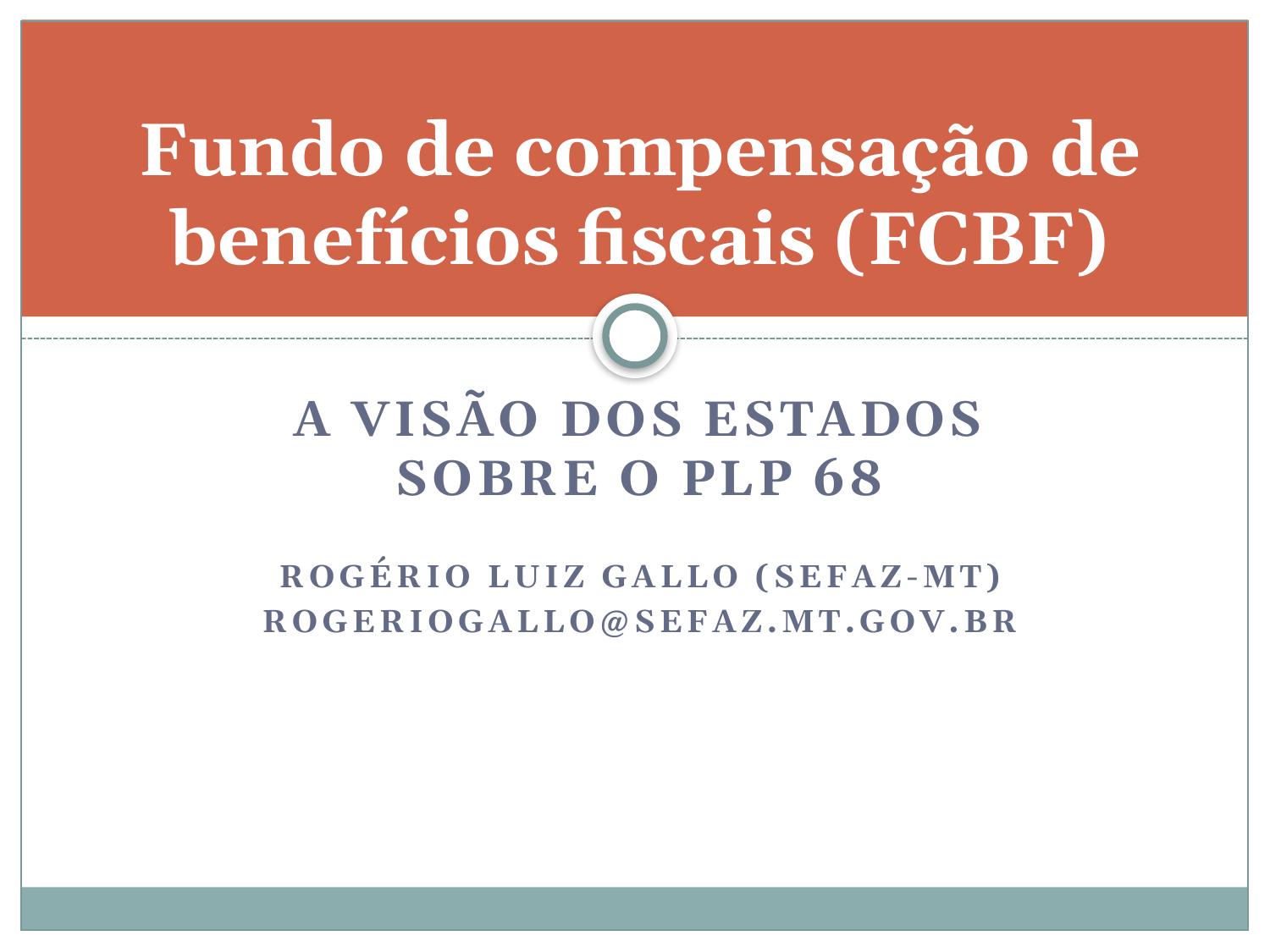

# Fundo de compensação de benefícios fiscais (FCBF)
A VISÃO DOS ESTADOS SOBRE O PLP 68

Rogério LUIZ gallo (SEFAZ-MT)
ROGERIOGALLO@SEFAZ.MT.GOV.BR